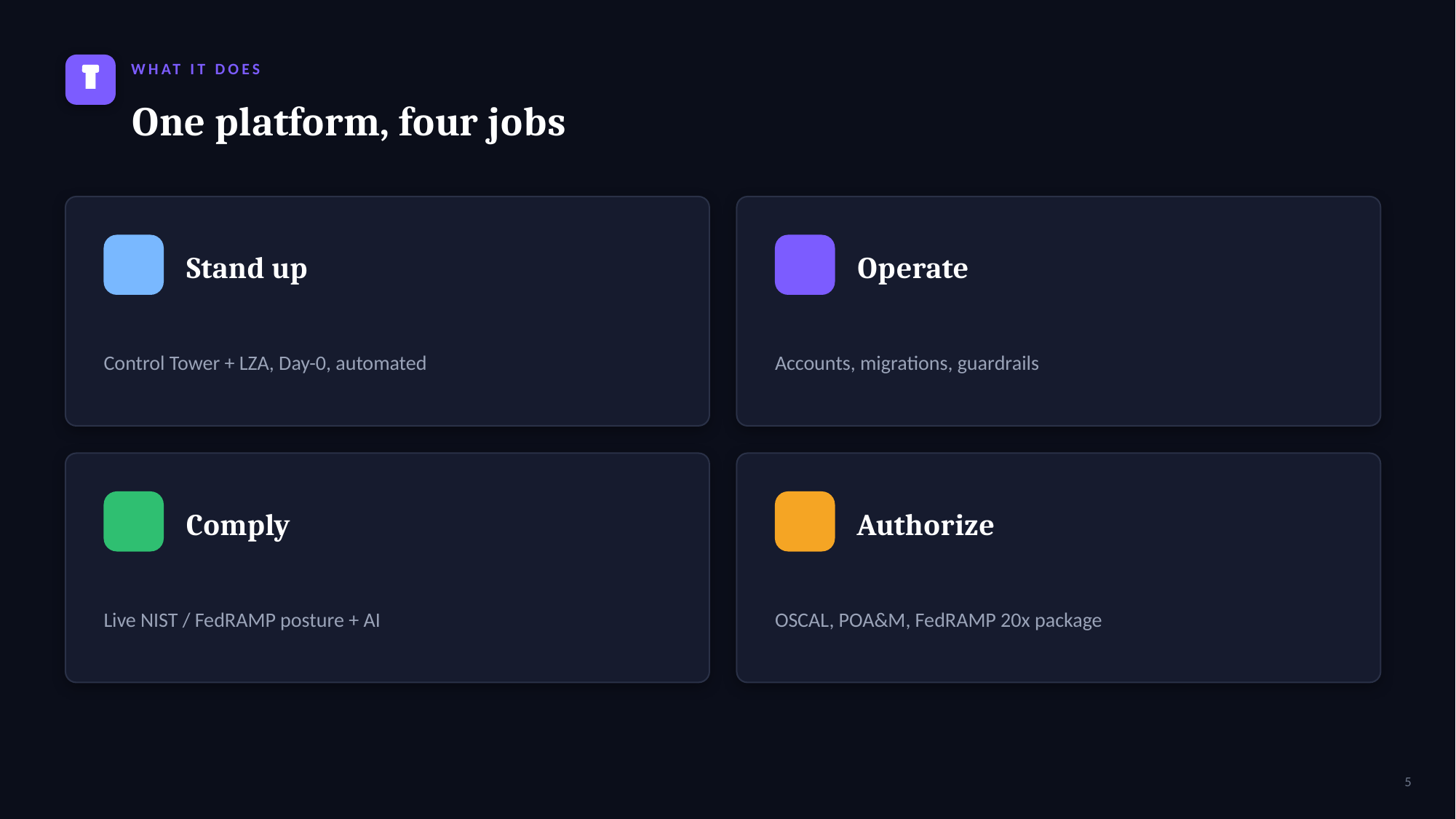

WHAT IT DOES

One platform, four jobs

Stand up
Operate

Control Tower + LZA, Day-0, automated
Accounts, migrations, guardrails

Comply
Authorize

Live NIST / FedRAMP posture + AI
OSCAL, POA&M, FedRAMP 20x package
5